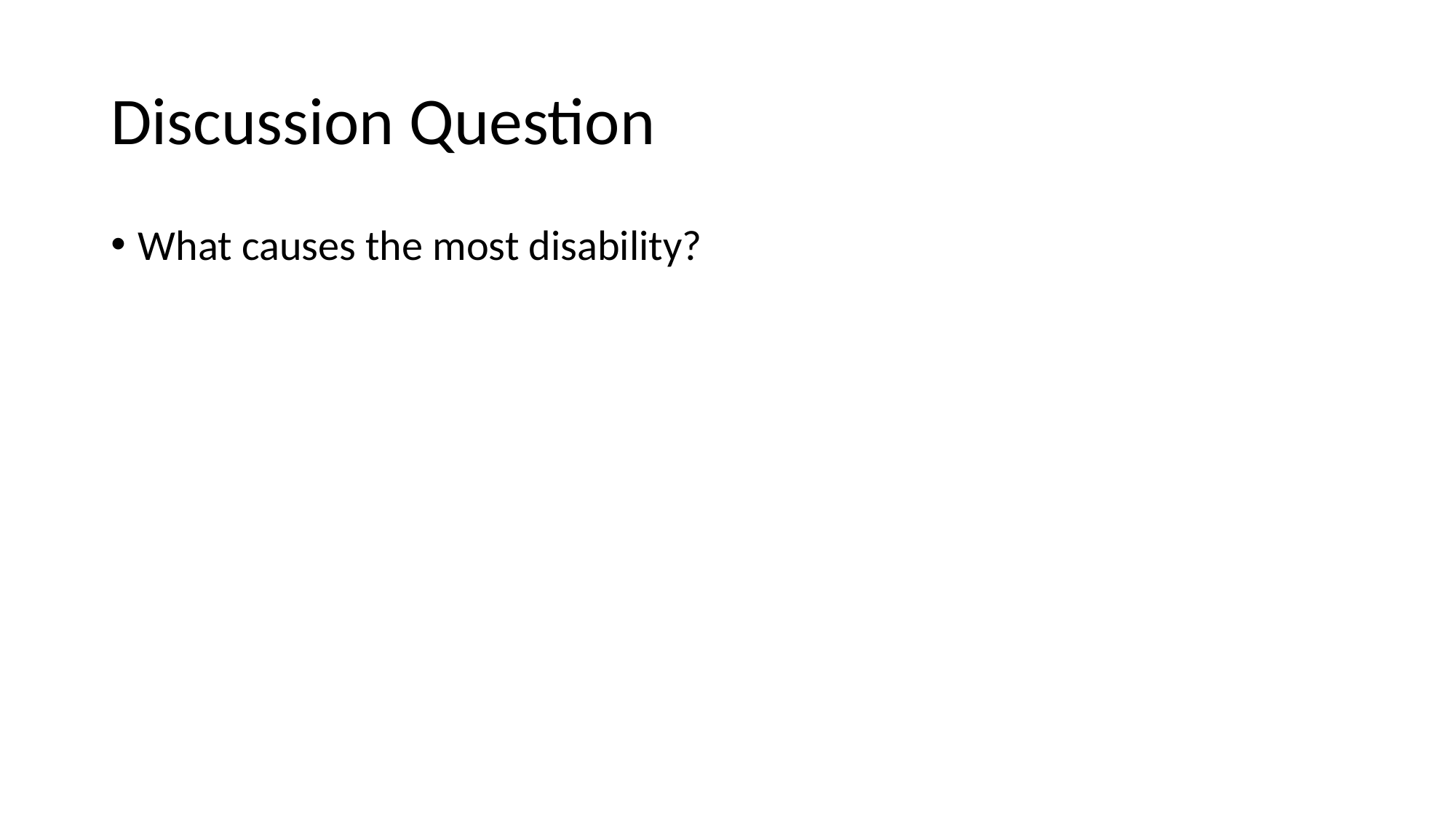

# Discussion Question
What causes the most disability?